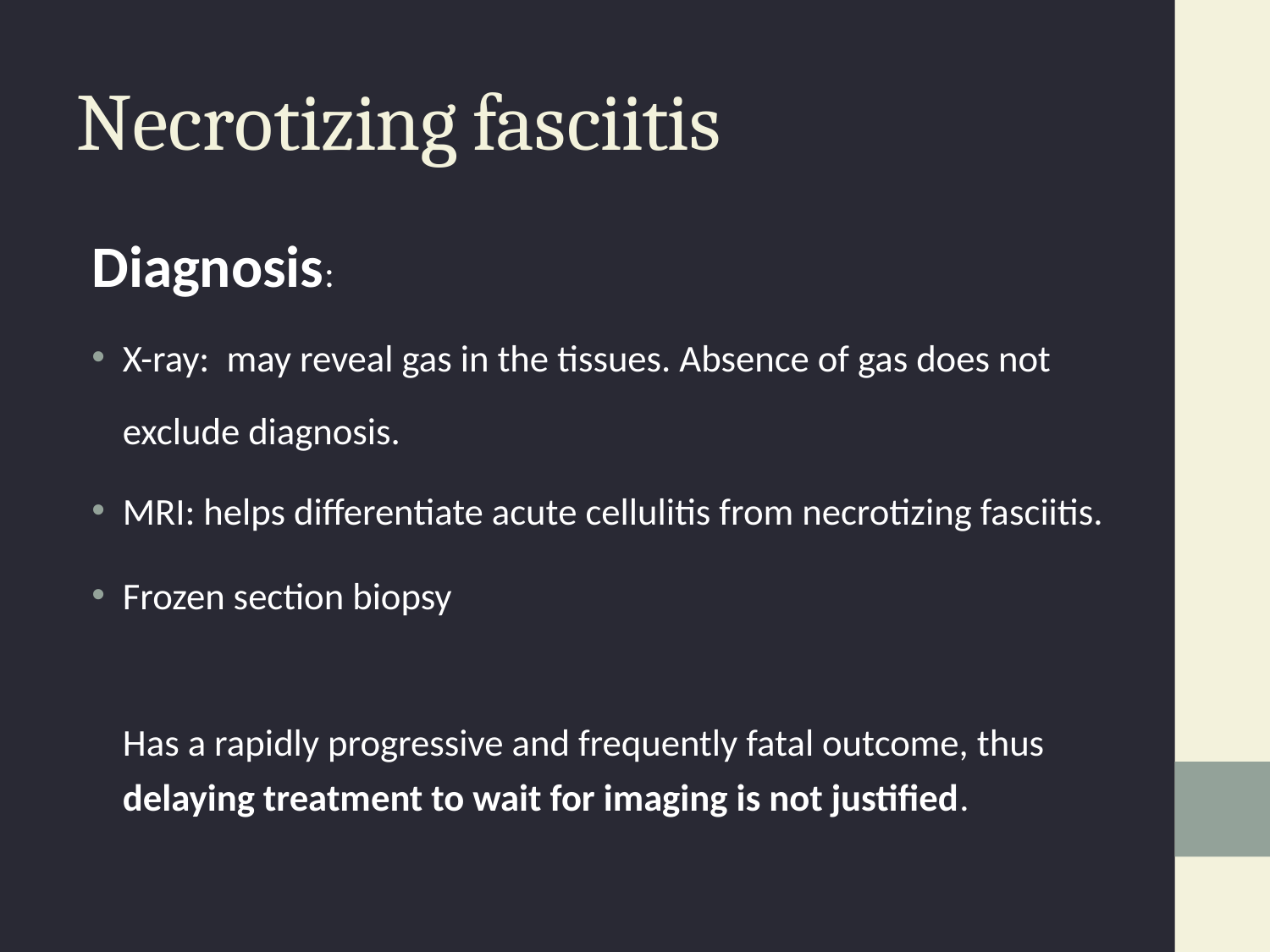

# Necrotizing fasciitis
Diagnosis:
X-ray:  may reveal gas in the tissues. Absence of gas does not exclude diagnosis.
MRI: helps differentiate acute cellulitis from necrotizing fasciitis.
Frozen section biopsy

 	Has a rapidly progressive and frequently fatal outcome, thus  delaying treatment to wait for imaging is not justified.